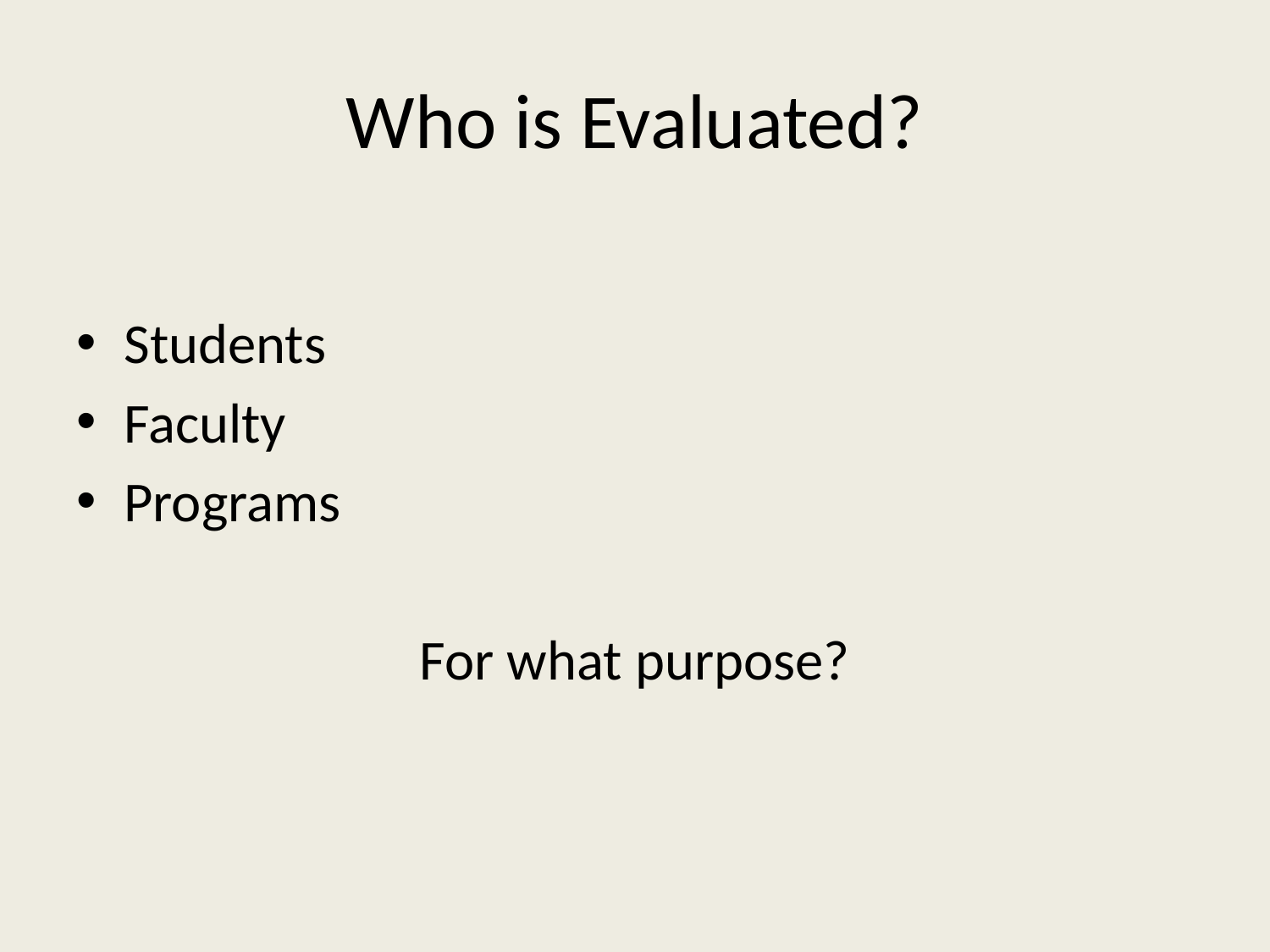

# Who is Evaluated?

Students
Faculty
Programs

For what purpose?